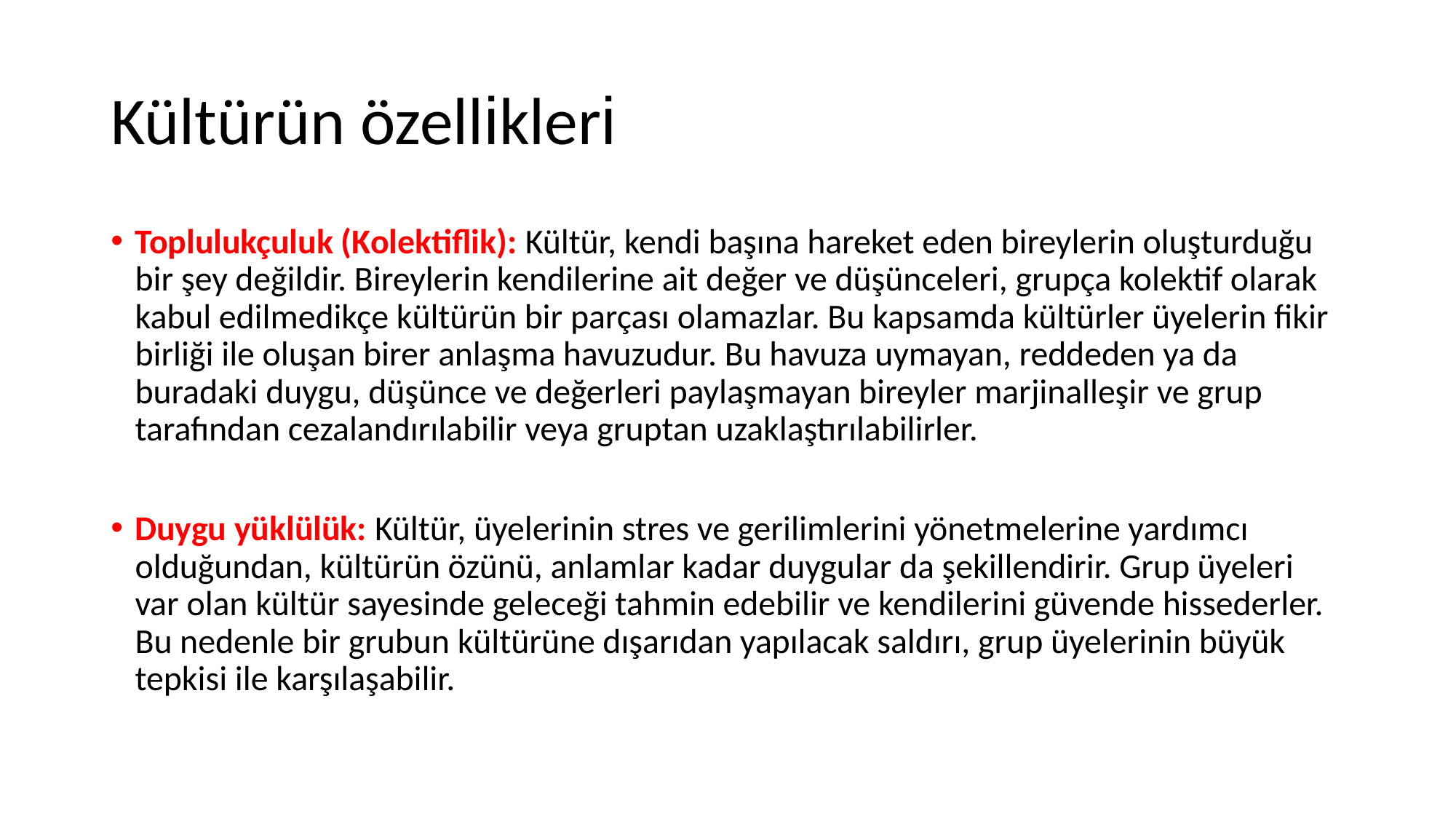

# Kültürün özellikleri
Toplulukçuluk (Kolektiflik): Kültür, kendi başına hareket eden bireylerin oluşturduğu bir şey değildir. Bireylerin kendilerine ait değer ve düşünceleri, grupça kolektif olarak kabul edilmedikçe kültürün bir parçası olamazlar. Bu kapsamda kültürler üyelerin fikir birliği ile oluşan birer anlaşma havuzudur. Bu havuza uymayan, reddeden ya da buradaki duygu, düşünce ve değerleri paylaşmayan bireyler marjinalleşir ve grup tarafından cezalandırılabilir veya gruptan uzaklaştırılabilirler.

Duygu yüklülük: Kültür, üyelerinin stres ve gerilimlerini yönetmelerine yardımcı olduğundan, kültürün özünü, anlamlar kadar duygular da şekillendirir. Grup üyeleri var olan kültür sayesinde geleceği tahmin edebilir ve kendilerini güvende hissederler. Bu nedenle bir grubun kültürüne dışarıdan yapılacak saldırı, grup üyelerinin büyük tepkisi ile karşılaşabilir.